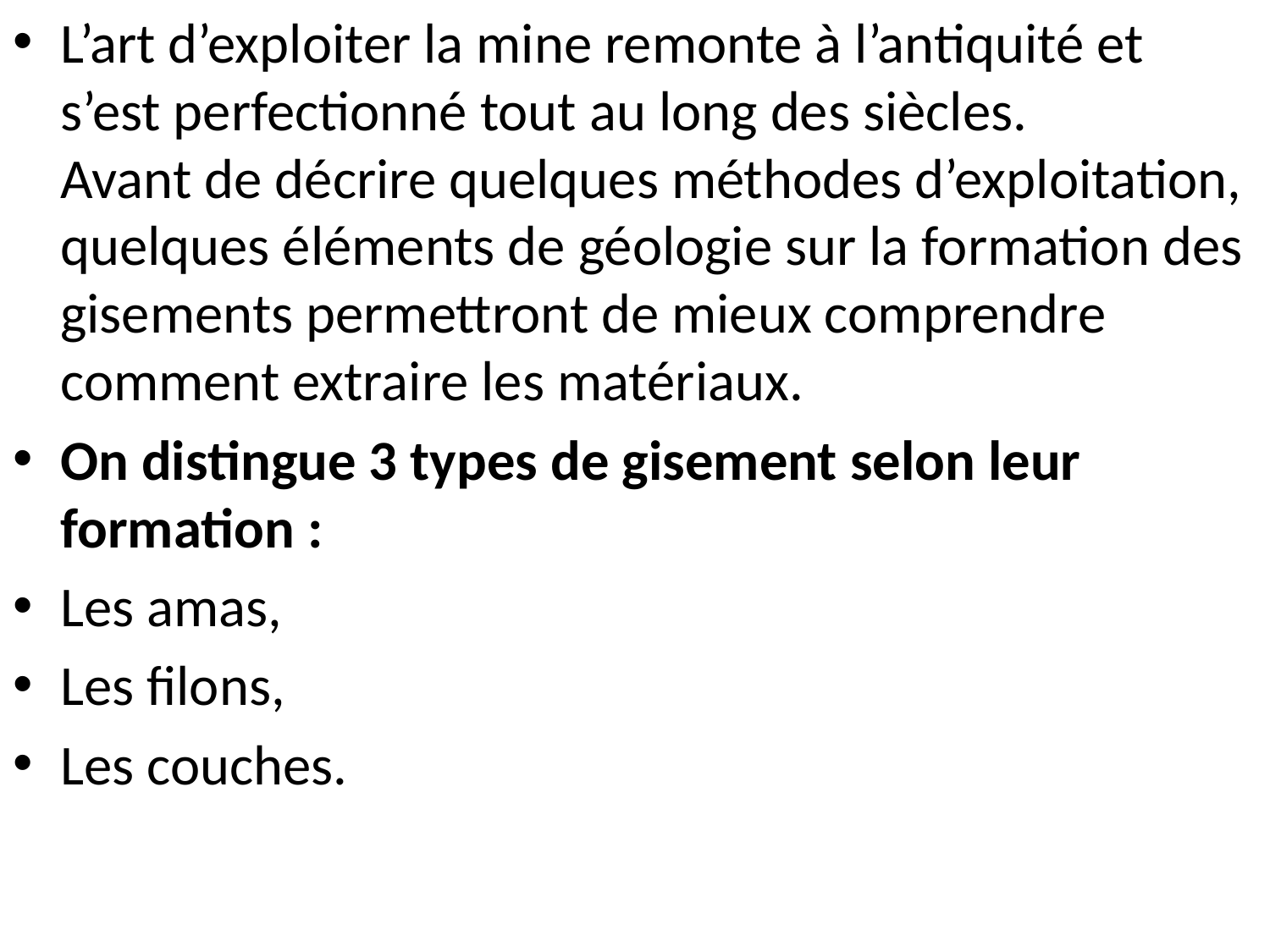

L’art d’exploiter la mine remonte à l’antiquité et s’est perfectionné tout au long des siècles.
Avant de décrire quelques méthodes d’exploitation, quelques éléments de géologie sur la formation des gisements permettront de mieux comprendre comment extraire les matériaux.
On distingue 3 types de gisement selon leur formation :
Les amas,
Les filons,
Les couches.